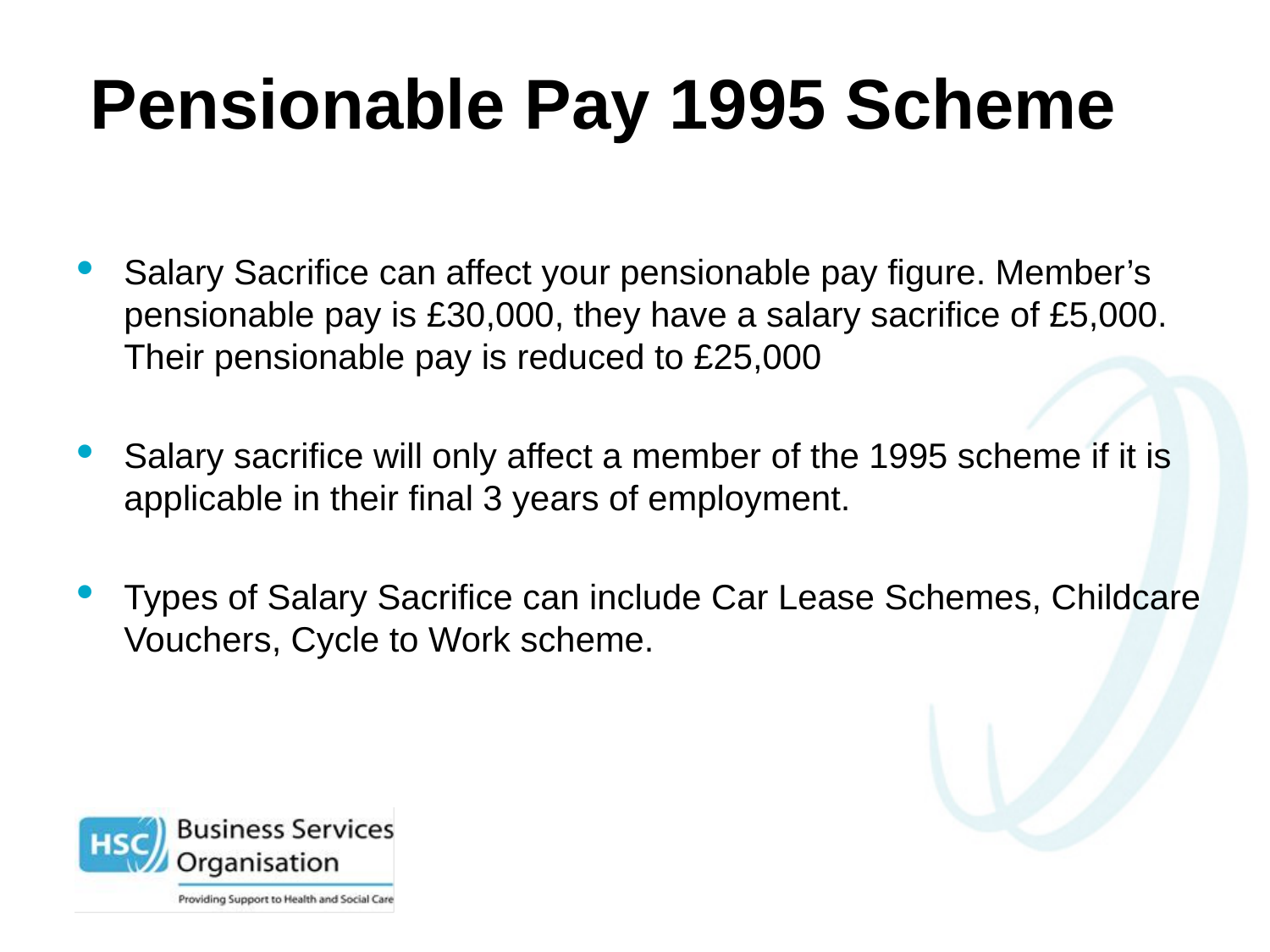

# Pensionable Pay 1995 Scheme
Salary Sacrifice can affect your pensionable pay figure. Member’s pensionable pay is £30,000, they have a salary sacrifice of £5,000. Their pensionable pay is reduced to £25,000

Salary sacrifice will only affect a member of the 1995 scheme if it is applicable in their final 3 years of employment.

Types of Salary Sacrifice can include Car Lease Schemes, Childcare Vouchers, Cycle to Work scheme.